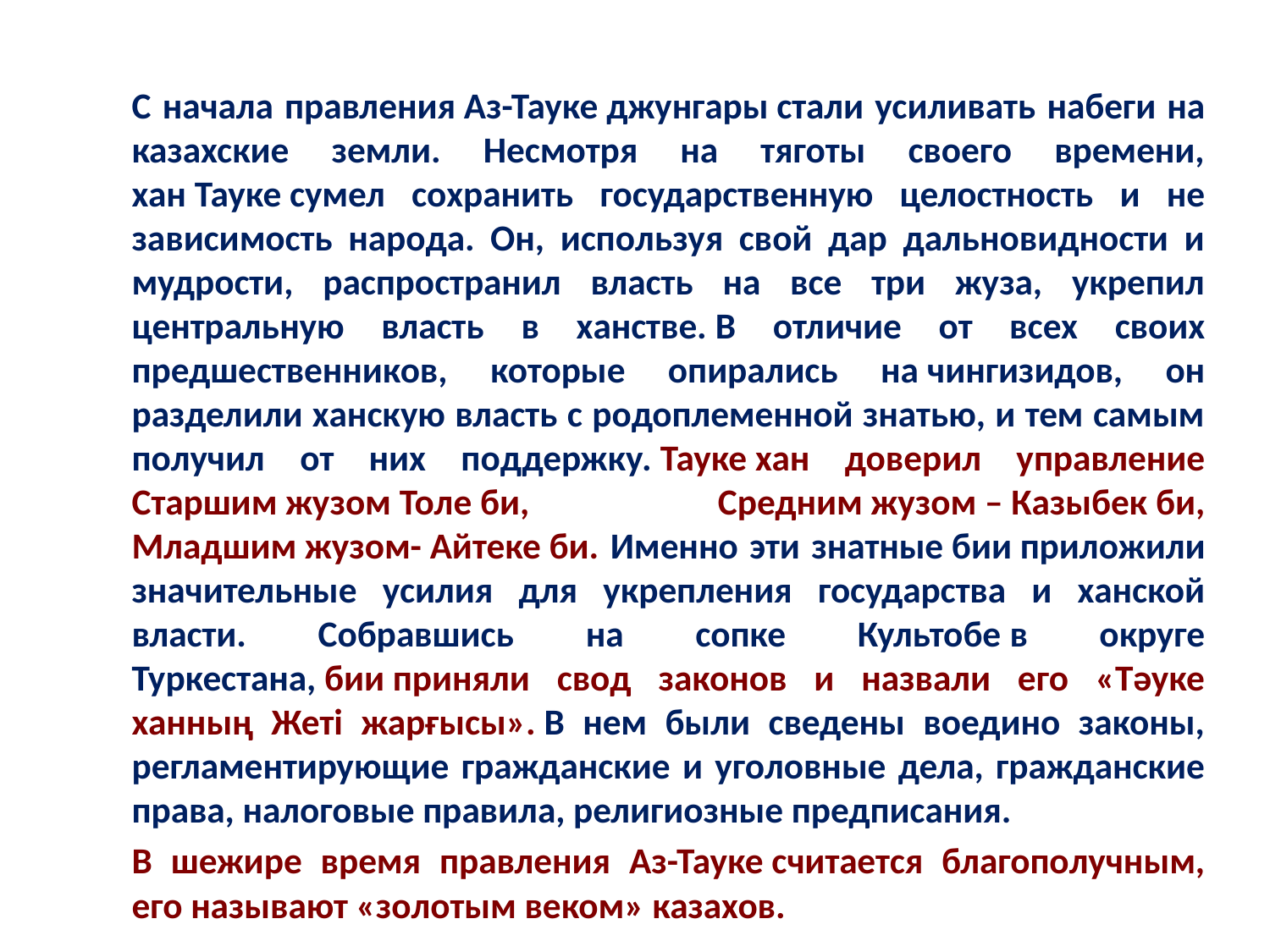

С начала правления Аз-Тауке джунгары стали усиливать набеги на казахские земли. Несмотря на тяготы своего времени, хан Тауке сумел сохранить государственную целостность и не­зависимость народа. Он, используя свой дар дальновидности и мудрости, распространил власть на все три жуза, укрепил центральную власть в ханстве. В отличие от всех своих предшественников, которые опирались на чингизидов, он разделили ханскую власть с родоплеменной знатью, и тем самым получил от них поддержку. Тауке хан доверил управление Старшим жузом Толе би, Средним жузом – Казыбек би, Младшим жузом- Айтеке би. Именно эти знатные бии приложили значительные усилия для укрепления государства и ханской власти. Собравшись на сопке Культобе в округе Туркестана, бии приняли свод законов и назвали его «Тәуке ханның Жеті жарғысы». В нем были сведены воедино законы, регламентирующие гражданские и уголовные дела, гражданские права, налоговые правила, религиозные предписания.
		В шежире время правления Аз-Тауке считается благополучным, его называют «золотым веком» казахов.